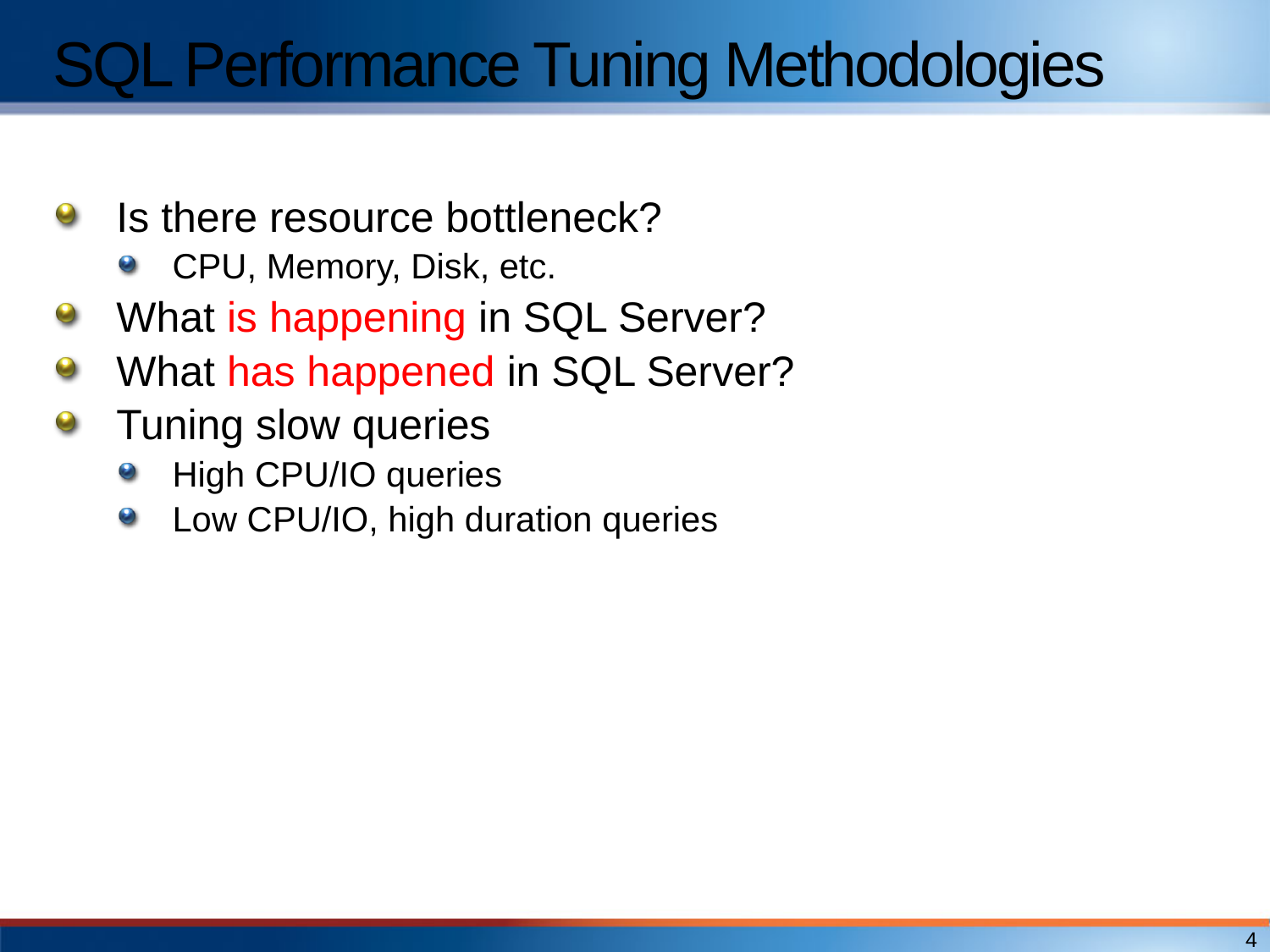

# SQL Performance Tuning Methodologies
Is there resource bottleneck?
CPU, Memory, Disk, etc.
What is happening in SQL Server?
What has happened in SQL Server?
Tuning slow queries
High CPU/IO queries
Low CPU/IO, high duration queries
4